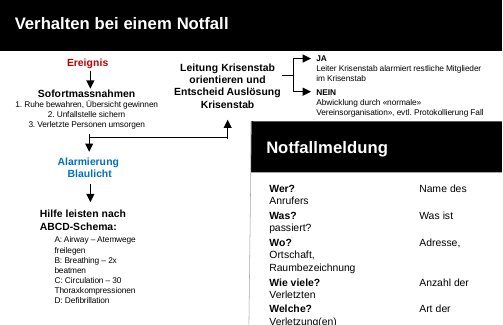

Verhalten bei einem Notfall

JA
Leiter Krisenstab alarmiert restliche Mitglieder
im Krisenstab
Ereignis
Leitung Krisenstab
orientieren und Entscheid Auslösung Krisenstab
NEIN
Abwicklung durch «normale» Vereinsorganisation», evtl. Protokollierung Fall
Sofortmassnahmen
1. Ruhe bewahren, Übersicht gewinnen
2. Unfallstelle sichern
3. Verletzte Personen umsorgen

Notfallmeldung
Alarmierung
Blaulicht
Wer?	Name des Anrufers
Was?	Was ist passiert?
Wo?	Adresse, Ortschaft, 	Raumbezeichnung
Wie viele?	Anzahl der Verletzten
Welche?	Art der Verletzung(en)
Weiteres?	Besonderheiten (Patient 	ist eingeklemmt, schlecht 	zugänglich durch Feuer, 	Material etc.)
Hilfe leisten nach ABCD-Schema:
	A: Airway – Atemwege freilegen
	B: Breathing – 2x beatmen
	C: Circulation – 30 Thoraxkompressionen
	D: Defibrillation